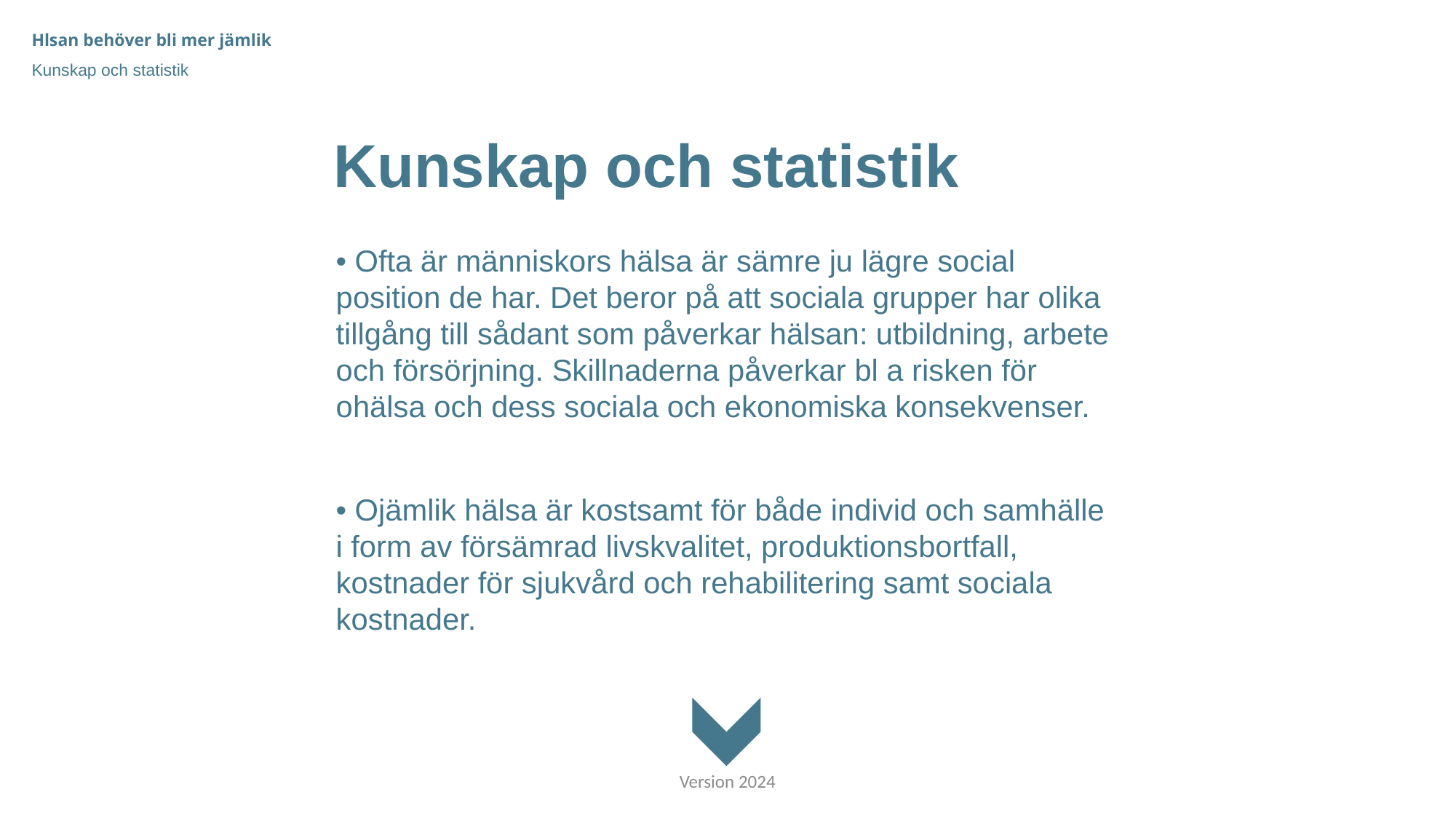

Hlsan behöver bli mer jämlik
Kunskap och statistik
Kunskap och statistik
• Ofta är människors hälsa är sämre ju lägre social position de har. Det beror på att sociala grupper har olika tillgång till sådant som påverkar hälsan: utbildning, arbete och försörjning. Skillnaderna påverkar bl a risken för ohälsa och dess sociala och ekonomiska konsekvenser.

• Ojämlik hälsa är kostsamt för både individ och samhälle i form av försämrad livskvalitet, produktionsbortfall, kostnader för sjukvård och rehabilitering samt sociala kostnader.

Version 2024